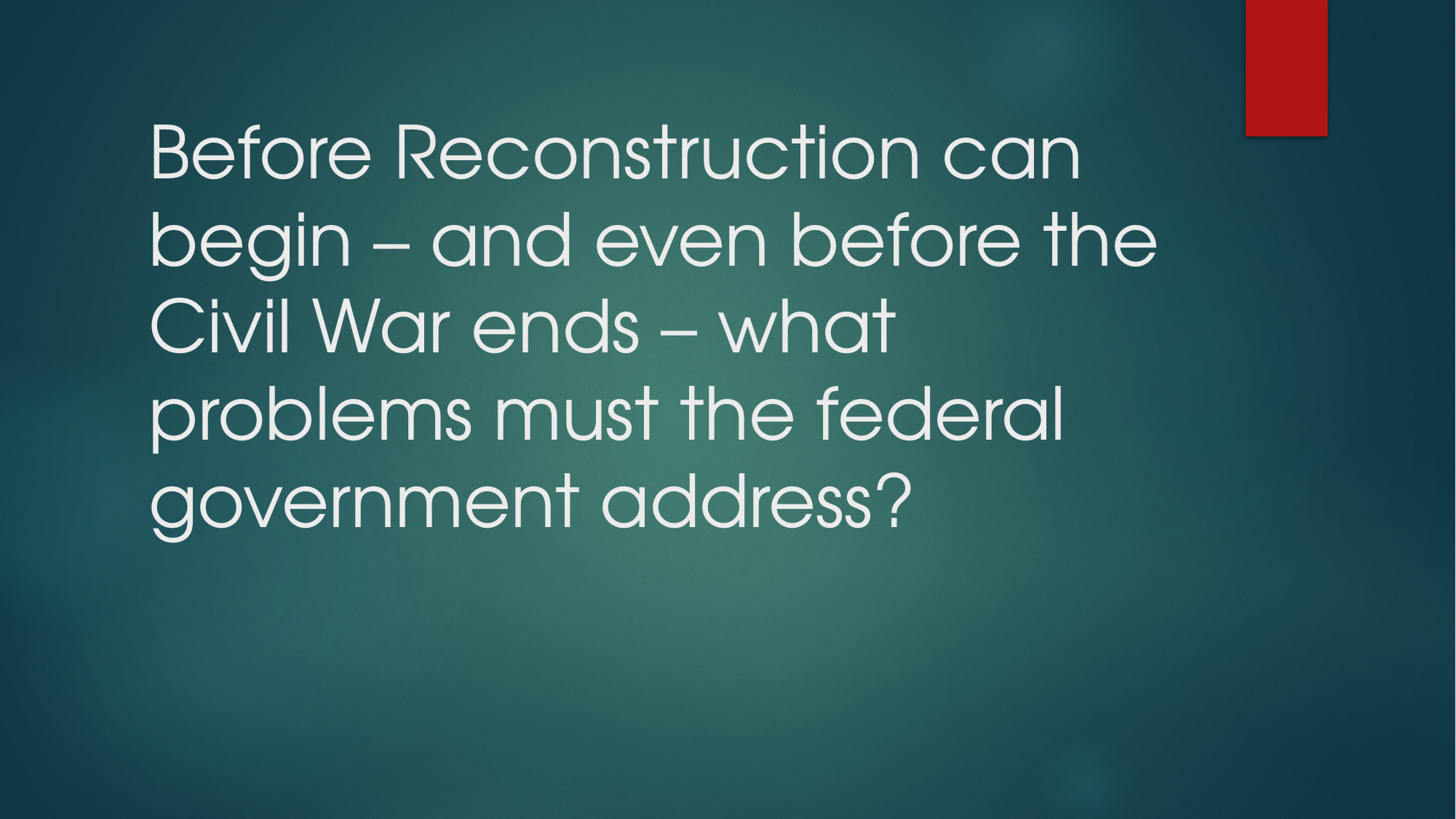

# Before Reconstruction can begin – and even before the Civil War ends – what problems must the federal government address?